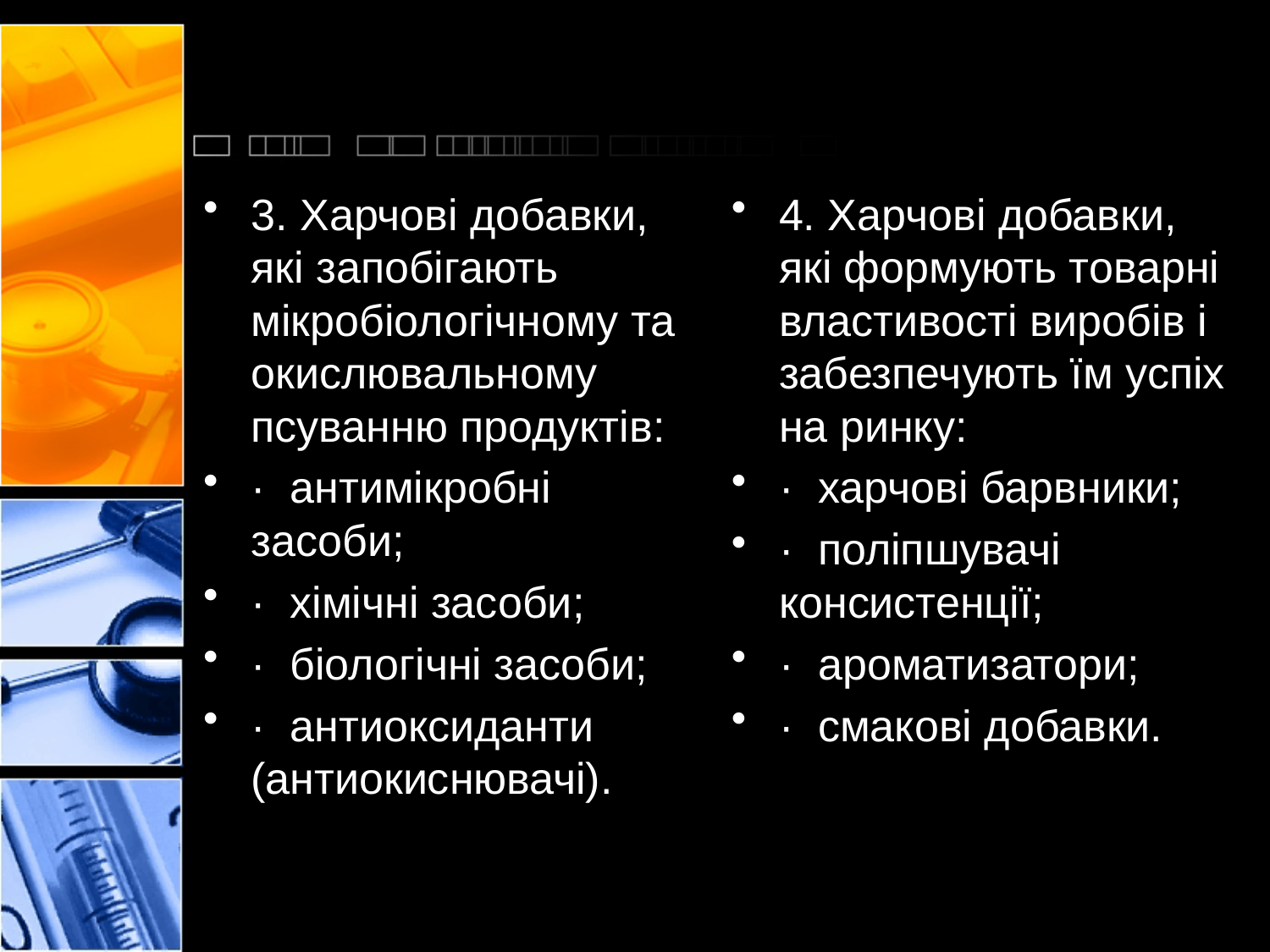

#
3. Харчові добавки, які запобігають мікробіологічному та окислювальному псуванню продуктів:
·  антимікробні засоби;
·  хімічні засоби;
·  біологічні засоби;
·  антиоксиданти (антиокиснювачі).
4. Харчові добавки, які формують товарні властивості виробів і забезпечують їм успіх на ринку:
·  харчові барвники;
·  поліпшувачі консистенції;
·  ароматизатори;
·  смакові добавки.